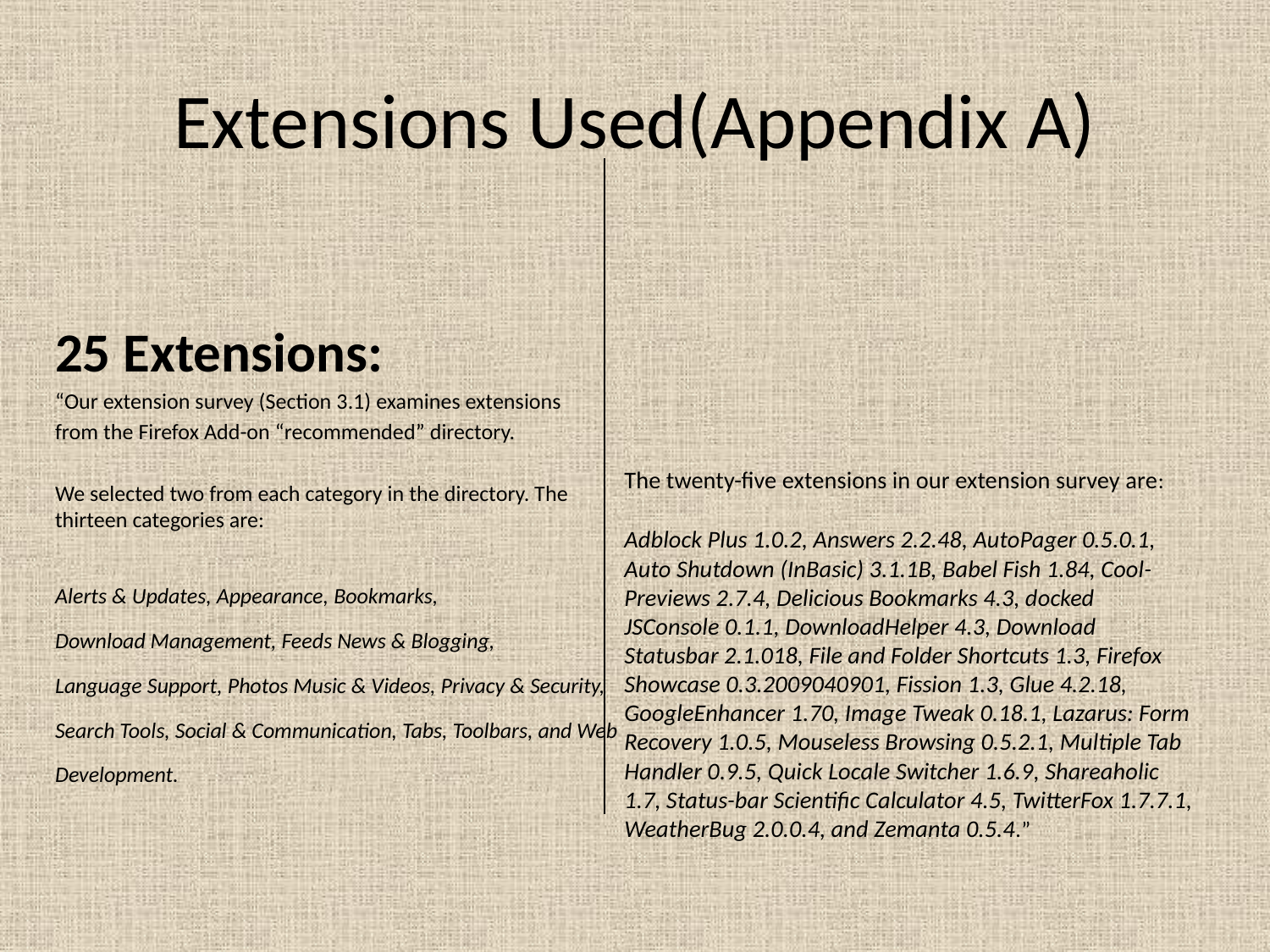

# Extensions Used(Appendix A)

25 Extensions:
“Our extension survey (Section 3.1) examines extensions
from the Firefox Add-on “recommended” directory.

We selected two from each category in the directory. The thirteen categories are:

Alerts & Updates, Appearance, Bookmarks,
Download Management, Feeds News & Blogging,
Language Support, Photos Music & Videos, Privacy & Security, Search Tools, Social & Communication, Tabs, Toolbars, and Web Development.

The twenty-five extensions in our extension survey are:

Adblock Plus 1.0.2, Answers 2.2.48, AutoPager 0.5.0.1,
Auto Shutdown (InBasic) 3.1.1B, Babel Fish 1.84, Cool-
Previews 2.7.4, Delicious Bookmarks 4.3, docked JSConsole 0.1.1, DownloadHelper 4.3, Download Statusbar 2.1.018, File and Folder Shortcuts 1.3, Firefox Showcase 0.3.2009040901, Fission 1.3, Glue 4.2.18, GoogleEnhancer 1.70, Image Tweak 0.18.1, Lazarus: Form Recovery 1.0.5, Mouseless Browsing 0.5.2.1, Multiple Tab Handler 0.9.5, Quick Locale Switcher 1.6.9, Shareaholic 1.7, Status-bar Scientific Calculator 4.5, TwitterFox 1.7.7.1, WeatherBug 2.0.0.4, and Zemanta 0.5.4.”